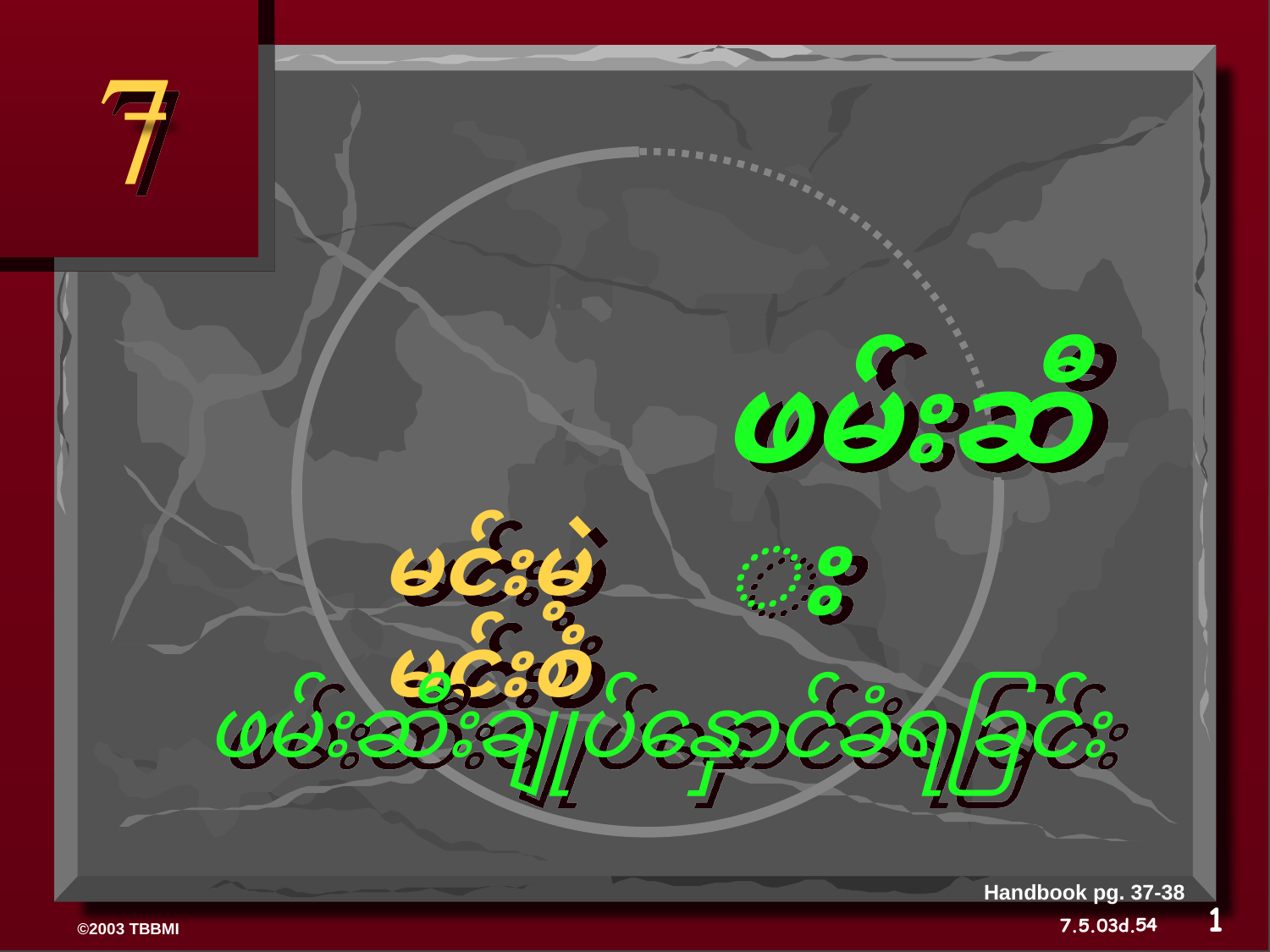

7

ဖမ်းဆီး

မင်းမဲ့
မင်းစံ
ဖမ်းဆီးချုပ်နှောင်ခံရခြင်း
Handbook pg. 37-38
1
54